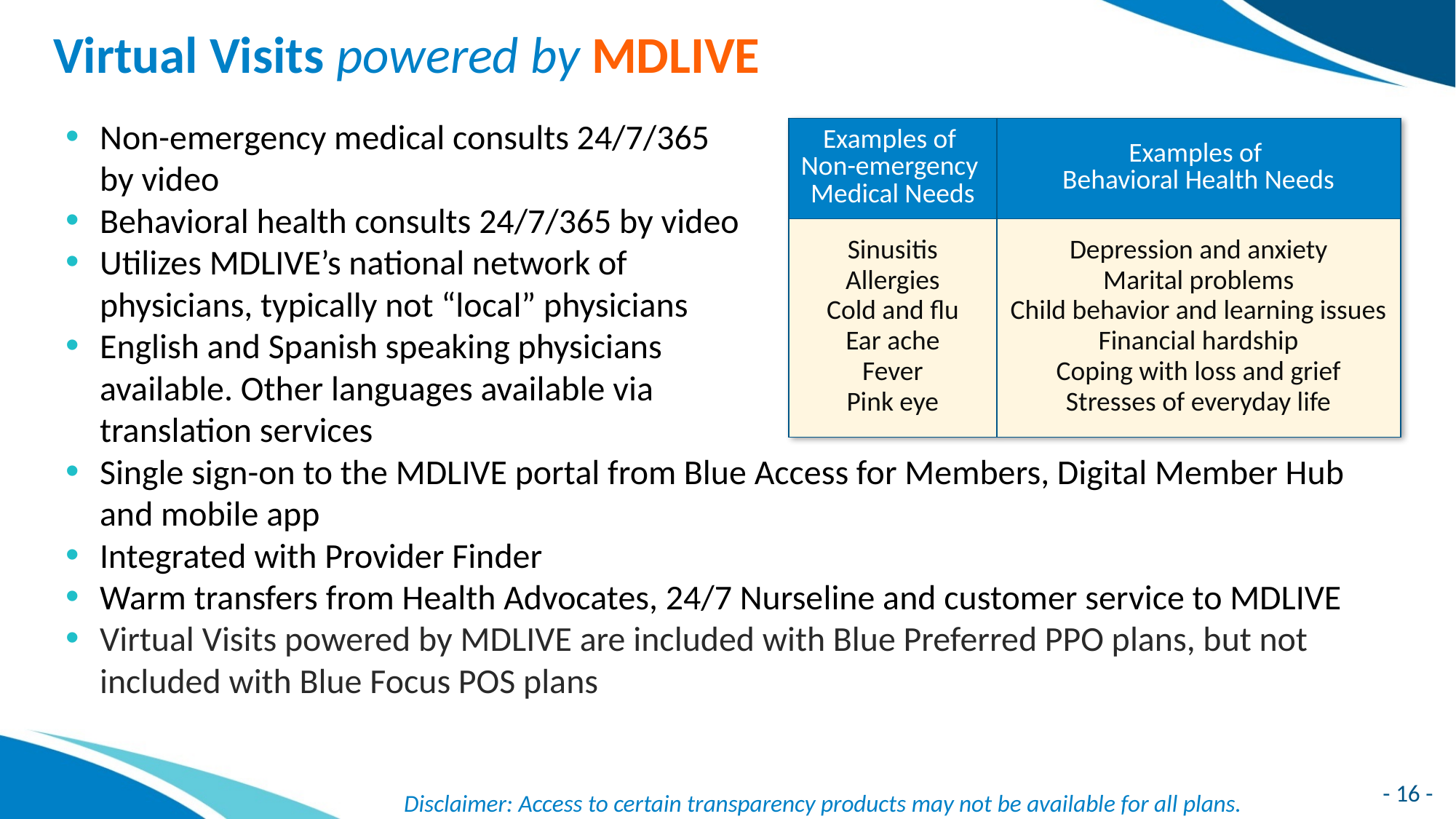

# Virtual Visits powered by MDLIVE
Non-emergency medical consults 24/7/365
by video
Behavioral health consults 24/7/365 by video
Utilizes MDLIVE’s national network of
physicians, typically not “local” physicians
English and Spanish speaking physicians
available. Other languages available via
translation services
Single sign-on to the MDLIVE portal from Blue Access for Members, Digital Member Hub and mobile app
Integrated with Provider Finder
Warm transfers from Health Advocates, 24/7 Nurseline and customer service to MDLIVE
Virtual Visits powered by MDLIVE are included with Blue Preferred PPO plans, but not included with Blue Focus POS plans

| Examples of Non-emergency Medical Needs | Examples of Behavioral Health Needs |
| --- | --- |
| Sinusitis Allergies Cold and flu Ear ache Fever Pink eye | Depression and anxiety Marital problems Child behavior and learning issues Financial hardship Coping with loss and grief Stresses of everyday life |
Disclaimer: Access to certain transparency products may not be available for all plans.